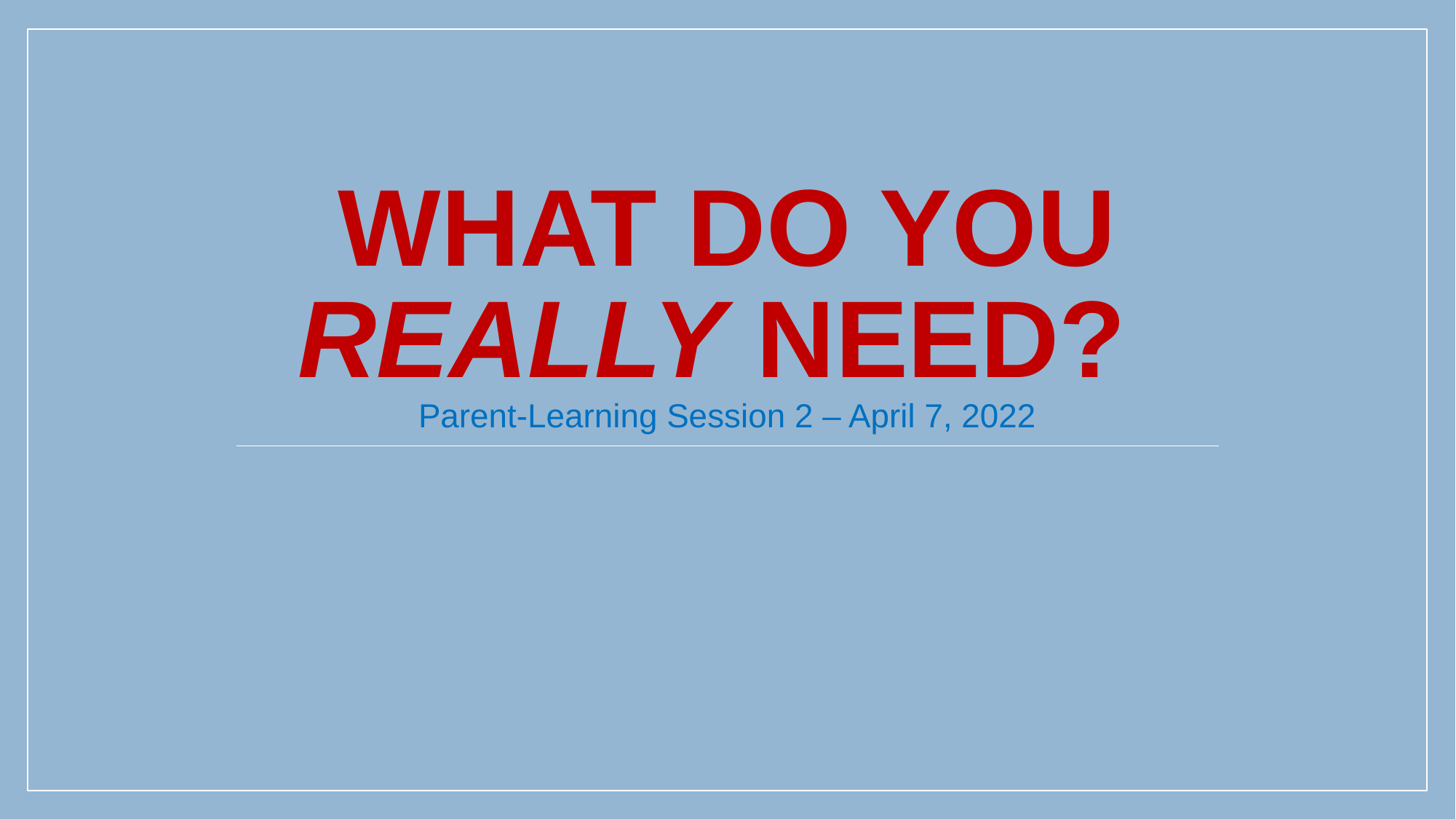

# What Do You Really Need?
Parent-Learning Session 2 – April 7, 2022